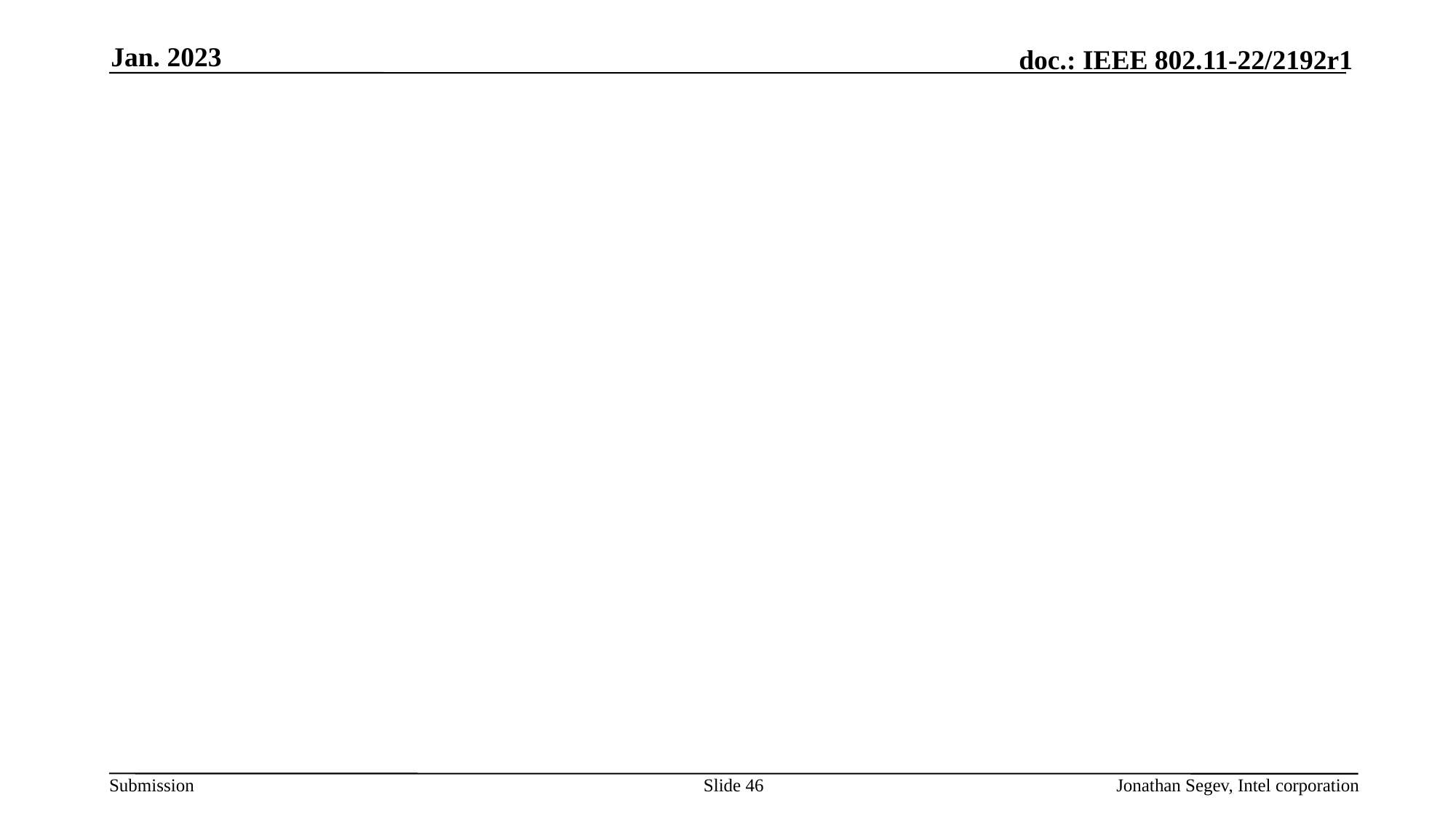

Jan. 2023
#

Slide 46
Jonathan Segev, Intel corporation